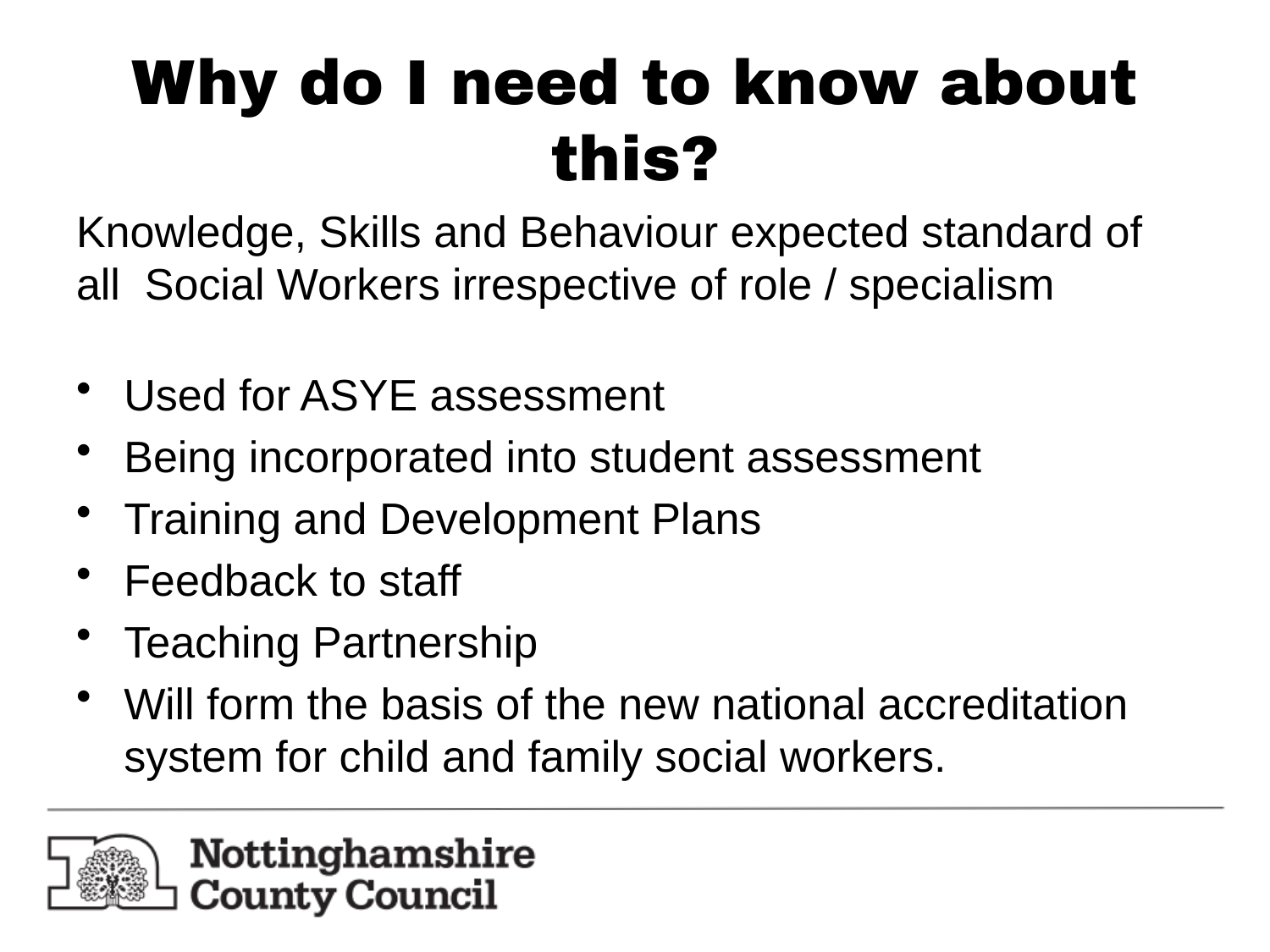

# Why do I need to know about this?
Knowledge, Skills and Behaviour expected standard of all  Social Workers irrespective of role / specialism

Used for ASYE assessment
Being incorporated into student assessment
Training and Development Plans
Feedback to staff
Teaching Partnership
Will form the basis of the new national accreditation system for child and family social workers.